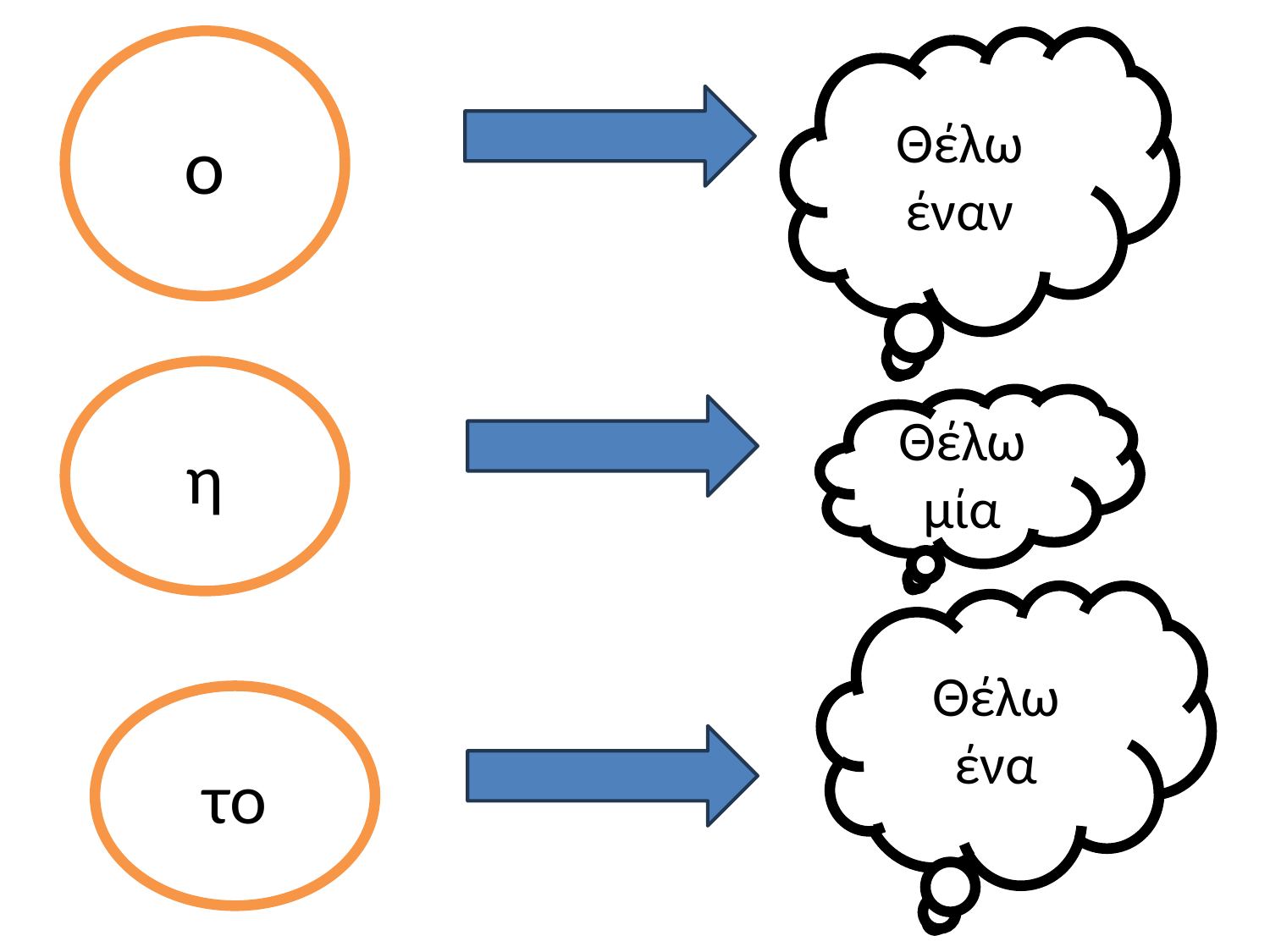

ο
Θέλω  έναν

η
Θέλω  μία

Θέλω  ένα
το